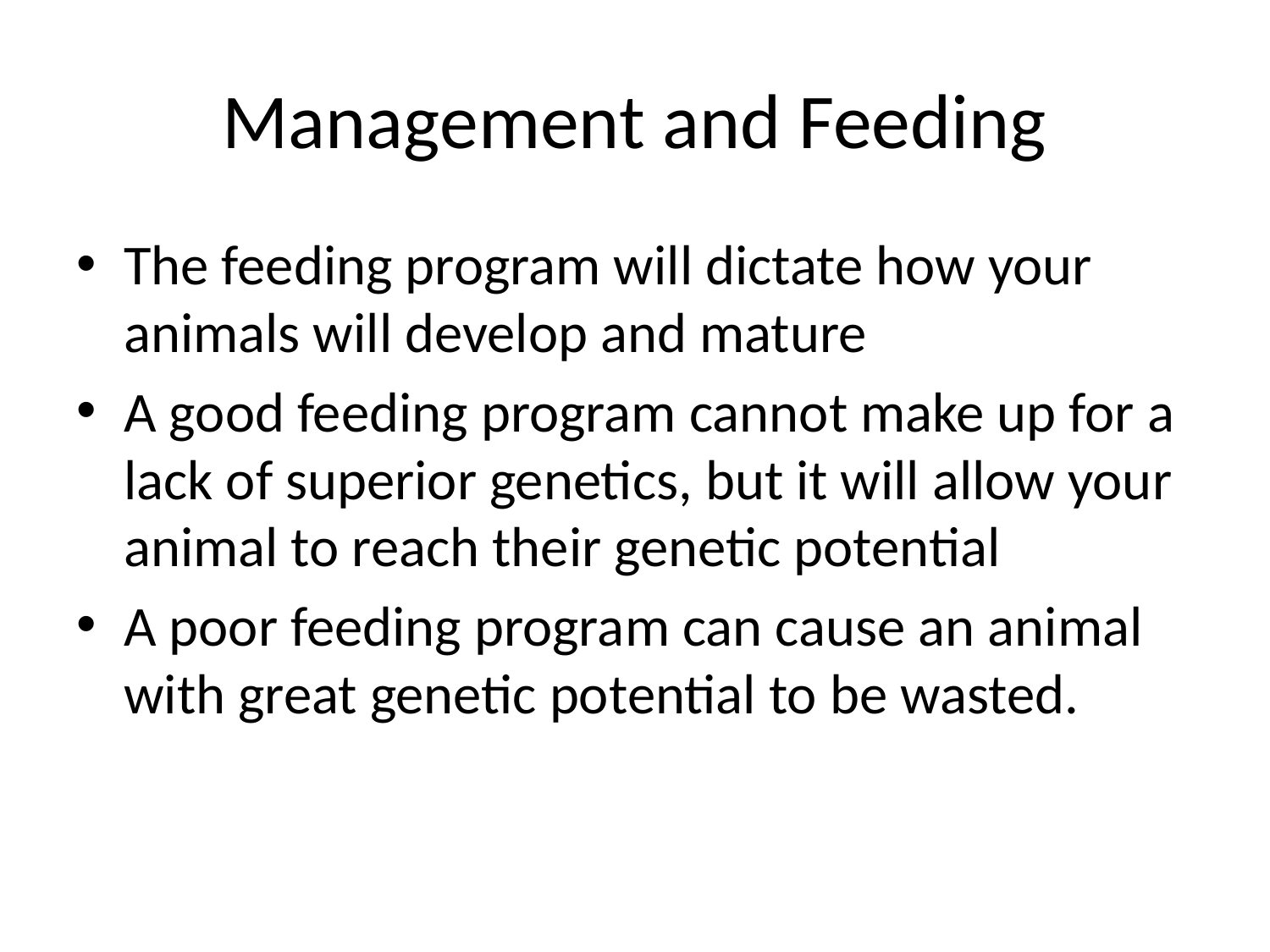

# Management and Feeding
The feeding program will dictate how your animals will develop and mature
A good feeding program cannot make up for a lack of superior genetics, but it will allow your animal to reach their genetic potential
A poor feeding program can cause an animal with great genetic potential to be wasted.